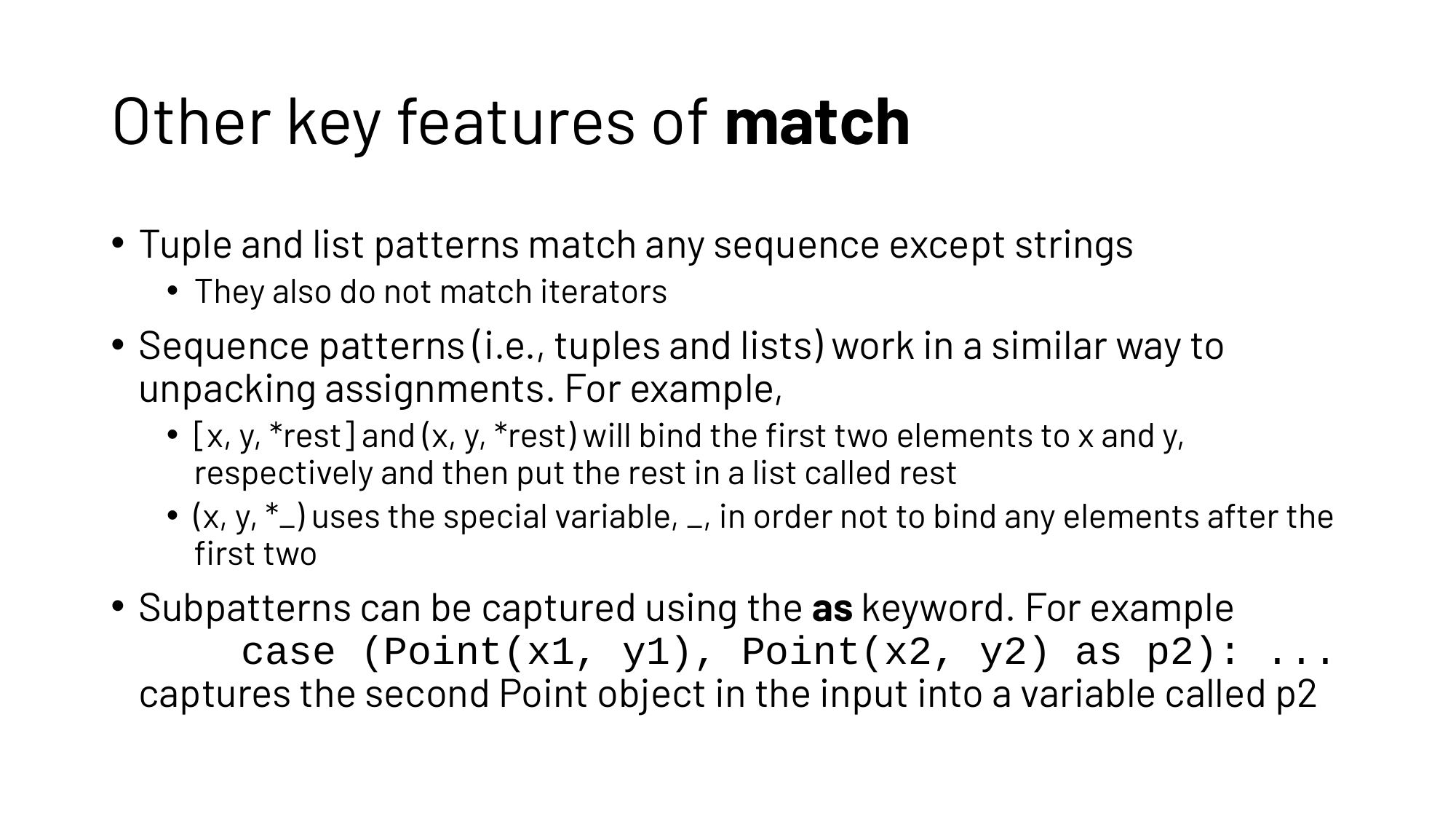

# Other key features of match
Tuple and list patterns match any sequence except strings
They also do not match iterators
Sequence patterns (i.e., tuples and lists) work in a similar way to unpacking assignments. For example,
[x, y, *rest] and (x, y, *rest) will bind the first two elements to x and y, respectively and then put the rest in a list called rest
(x, y, *_) uses the special variable, _, in order not to bind any elements after the first two
Subpatterns can be captured using the as keyword. For example
	case (Point(x1, y1), Point(x2, y2) as p2): ...
captures the second Point object in the input into a variable called p2